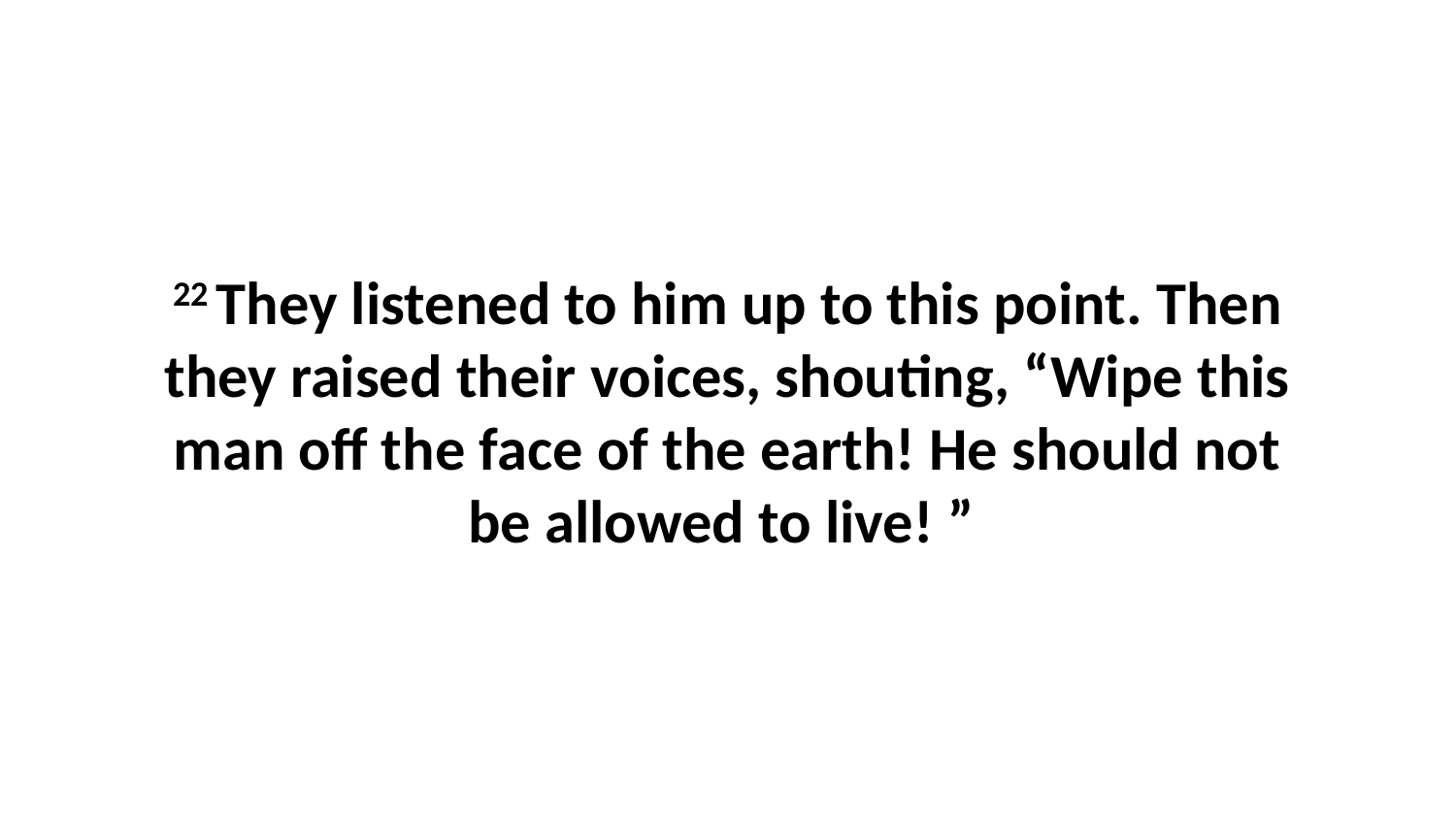

22 They listened to him up to this point. Then they raised their voices, shouting, “Wipe this man off the face of the earth! He should not be allowed to live! ”